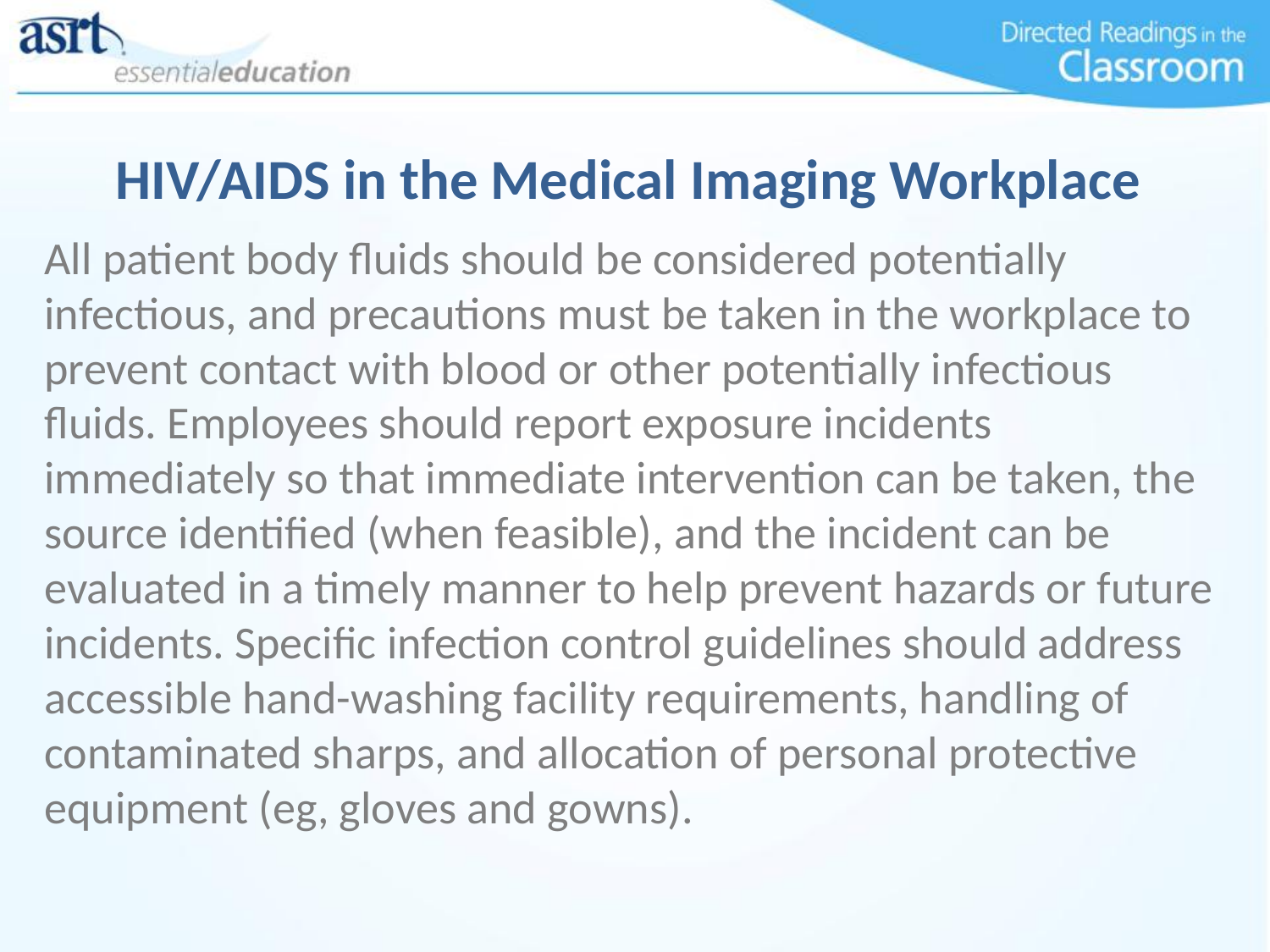

# HIV/AIDS in the Medical Imaging Workplace
All patient body fluids should be considered potentially infectious, and precautions must be taken in the workplace to prevent contact with blood or other potentially infectious fluids. Employees should report exposure incidents immediately so that immediate intervention can be taken, the source identified (when feasible), and the incident can be evaluated in a timely manner to help prevent hazards or future incidents. Specific infection control guidelines should address accessible hand-washing facility requirements, handling of contaminated sharps, and allocation of personal protective equipment (eg, gloves and gowns).